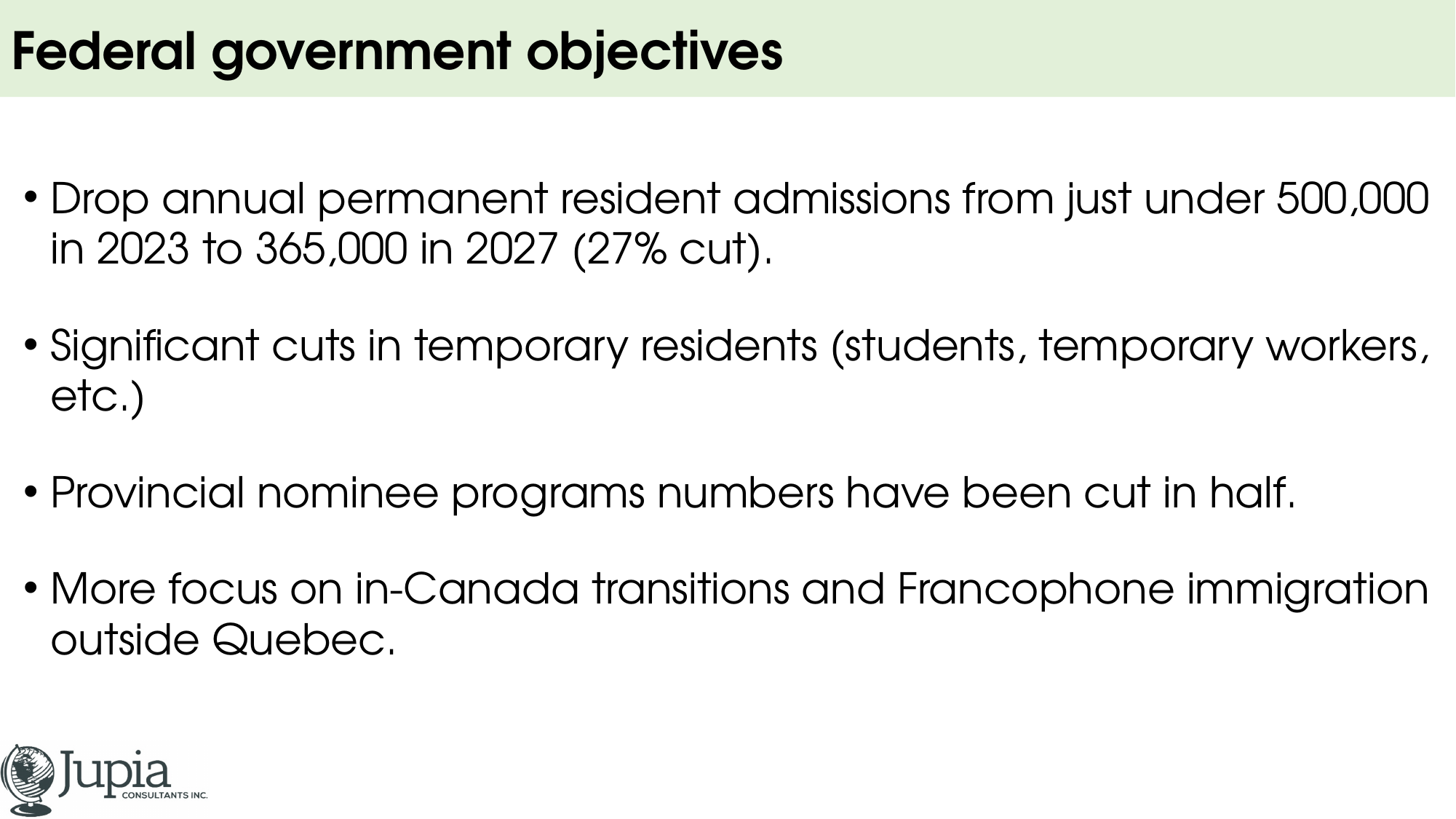

# Federal government objectives
Drop annual permanent resident admissions from just under 500,000 in 2023 to 365,000 in 2027 (27% cut).
Significant cuts in temporary residents (students, temporary workers, etc.)
Provincial nominee programs numbers have been cut in half.
More focus on in-Canada transitions and Francophone immigration outside Quebec.